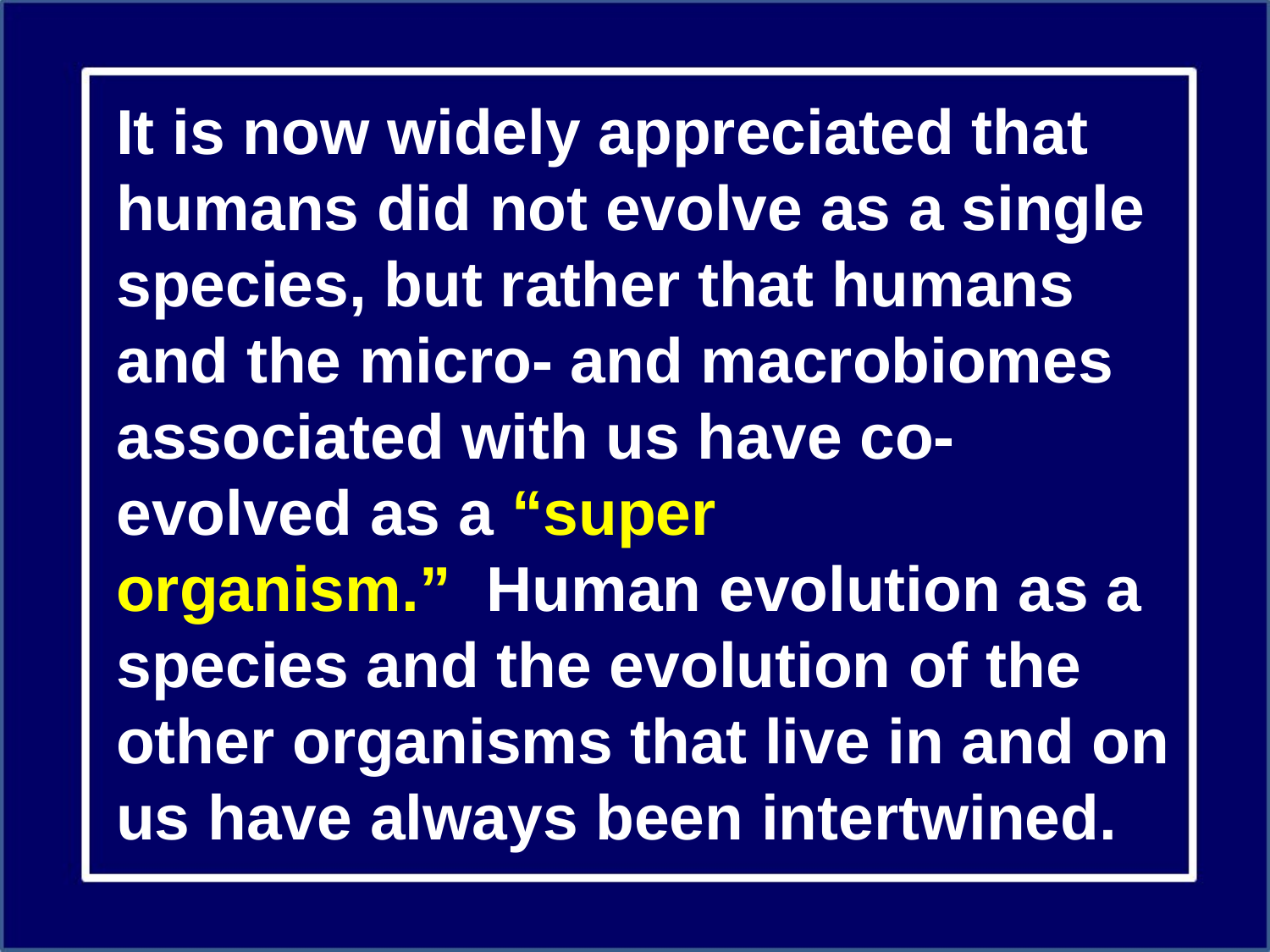

It is now widely appreciated that humans did not evolve as a single species, but rather that humans and the micro- and macrobiomes associated with us have co-evolved as a “super
organism.”  Human evolution as a species and the evolution of the other organisms that live in and on us have always been intertwined.